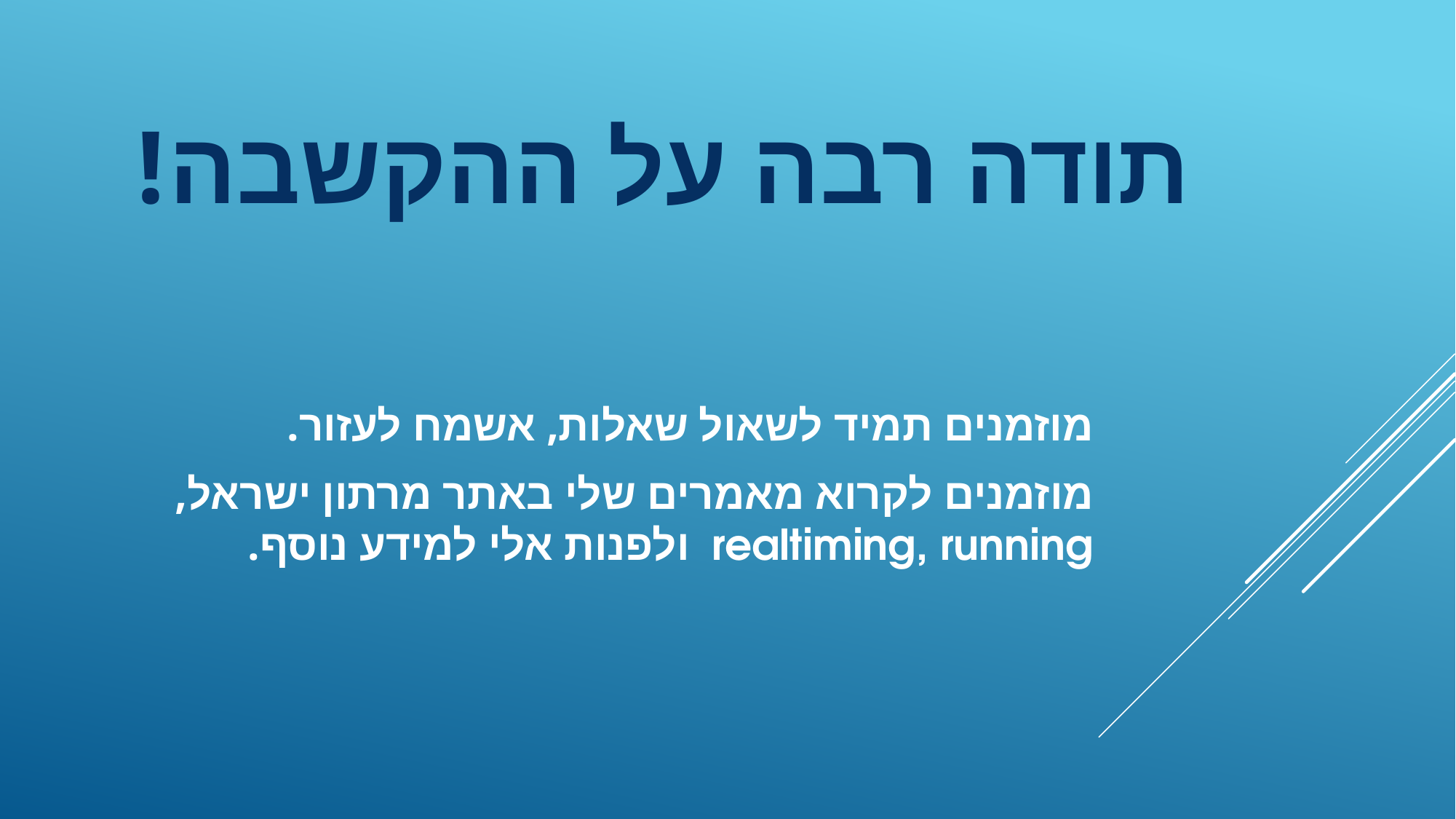

# תודה רבה על ההקשבה!
מוזמנים תמיד לשאול שאלות, אשמח לעזור.
מוזמנים לקרוא מאמרים שלי באתר מרתון ישראל, realtiming, running  ולפנות אלי למידע נוסף.